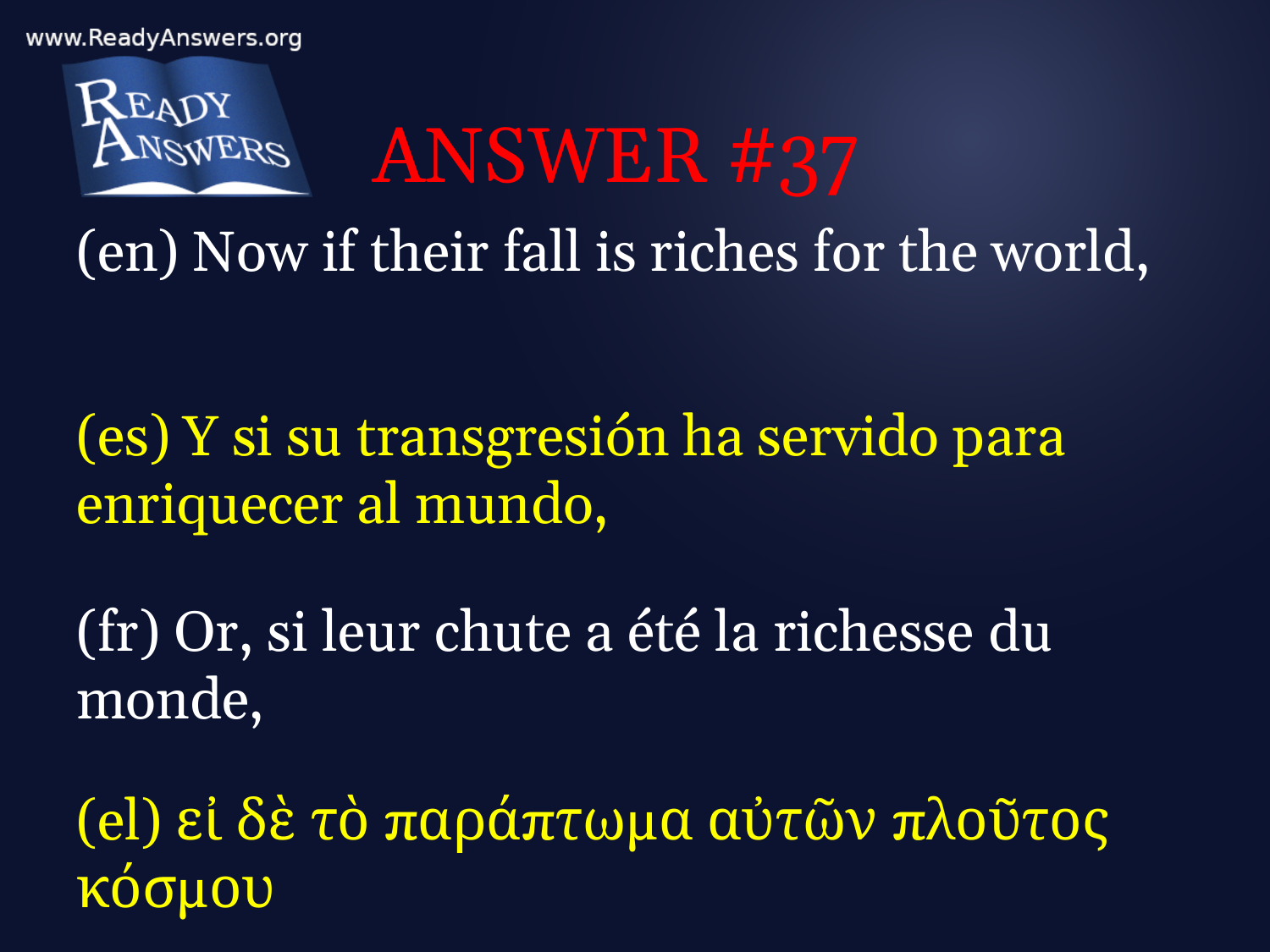

# ANSWER #37
(en) Now if their fall is riches for the world,
(es) Y si su transgresión ha servido para enriquecer al mundo,
(fr) Or, si leur chute a été la richesse du monde,
(el) εἰ δὲ τὸ παράπτωμα αὐτῶν πλοῦτος κόσμου